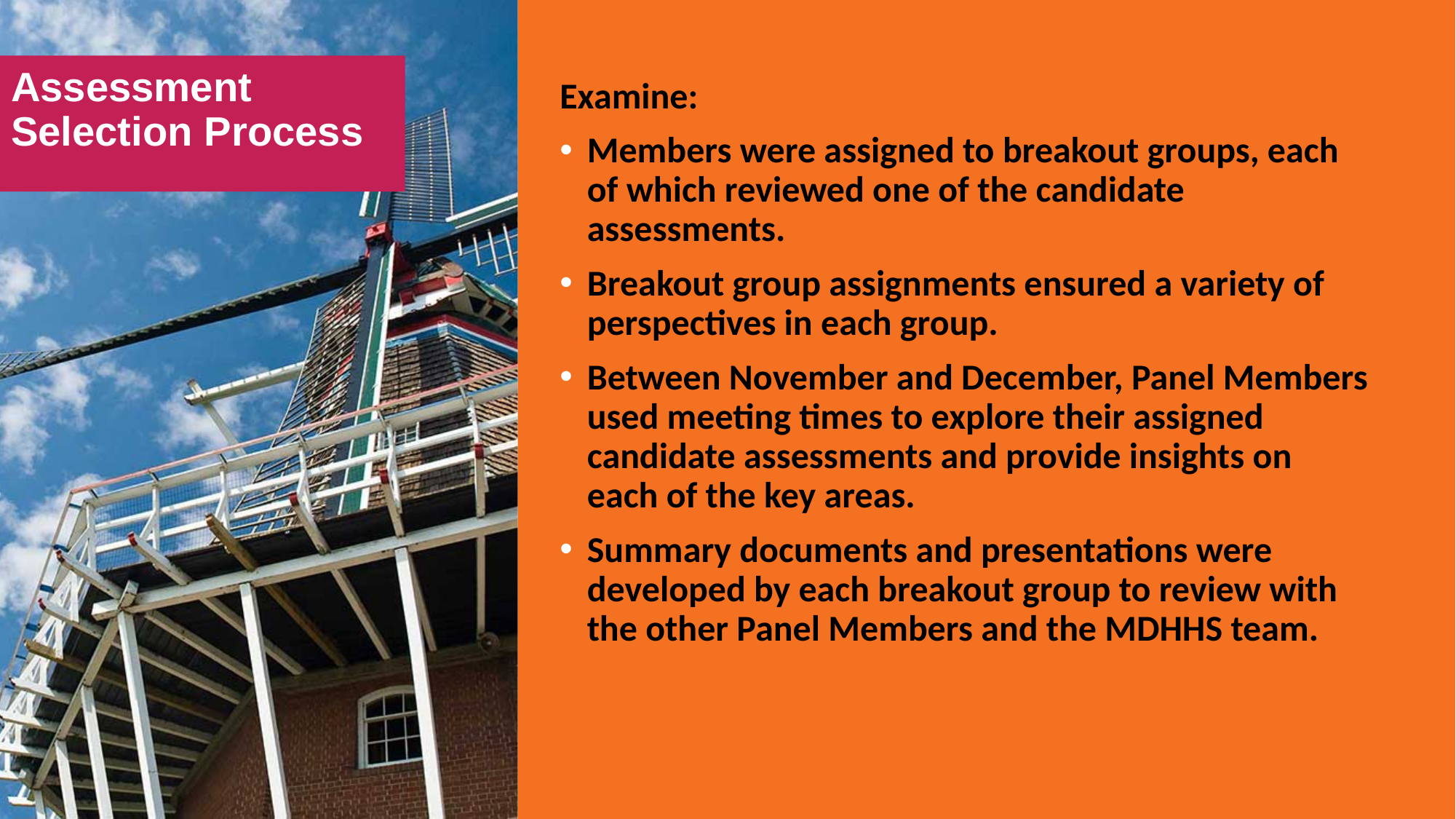

# Assessment Selection Process

Examine:
Members were assigned to breakout groups, each of which reviewed one of the candidate assessments.
Breakout group assignments ensured a variety of perspectives in each group.
Between November and December, Panel Members used meeting times to explore their assigned candidate assessments and provide insights on each of the key areas.
Summary documents and presentations were developed by each breakout group to review with the other Panel Members and the MDHHS team.